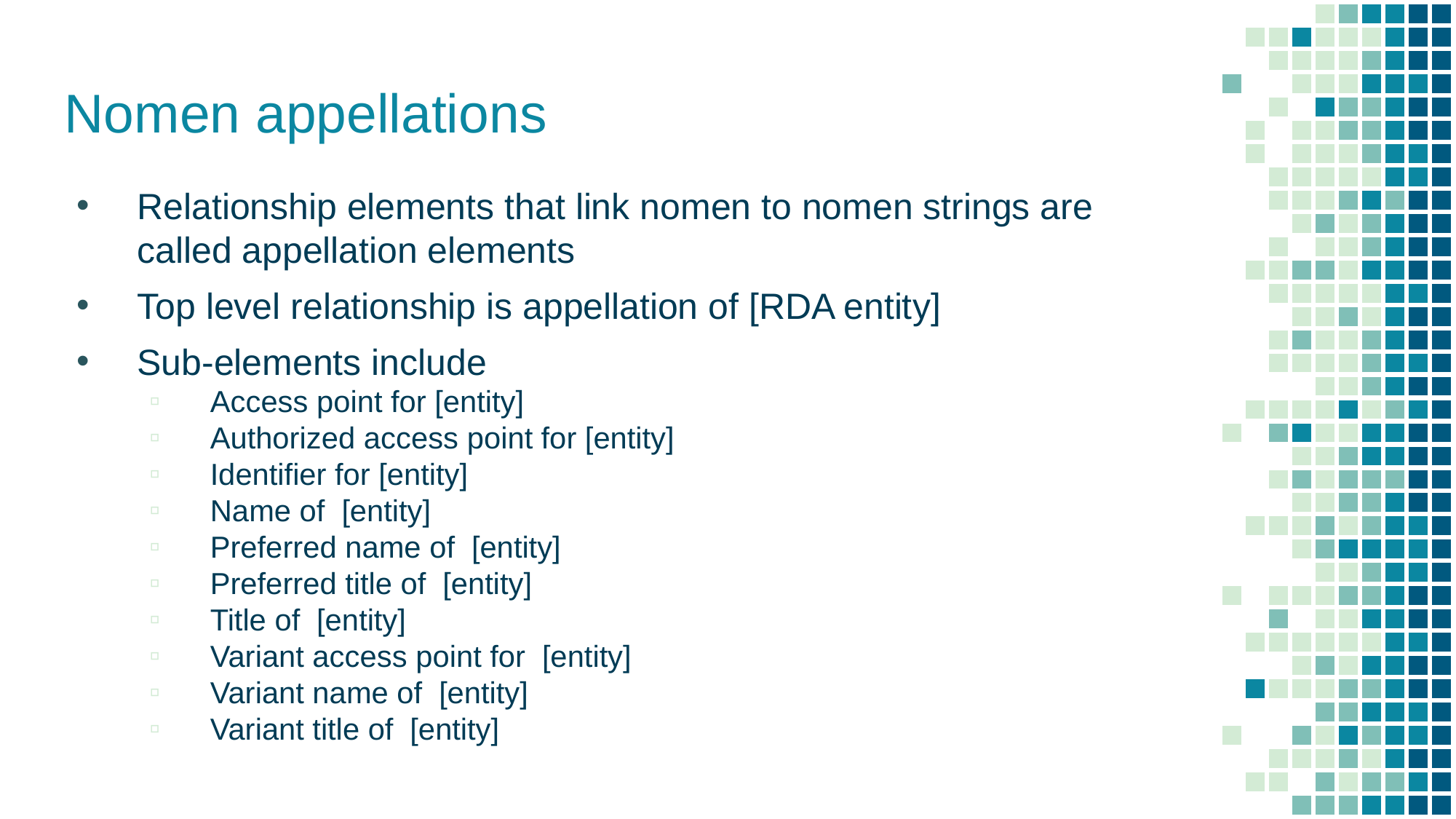

# Nomen appellations
Relationship elements that link nomen to nomen strings are called appellation elements
Top level relationship is appellation of [RDA entity]
Sub-elements include
Access point for [entity]
Authorized access point for [entity]
Identifier for [entity]
Name of  [entity]
Preferred name of  [entity]
Preferred title of  [entity]
Title of  [entity]
Variant access point for  [entity]
Variant name of  [entity]
Variant title of  [entity]